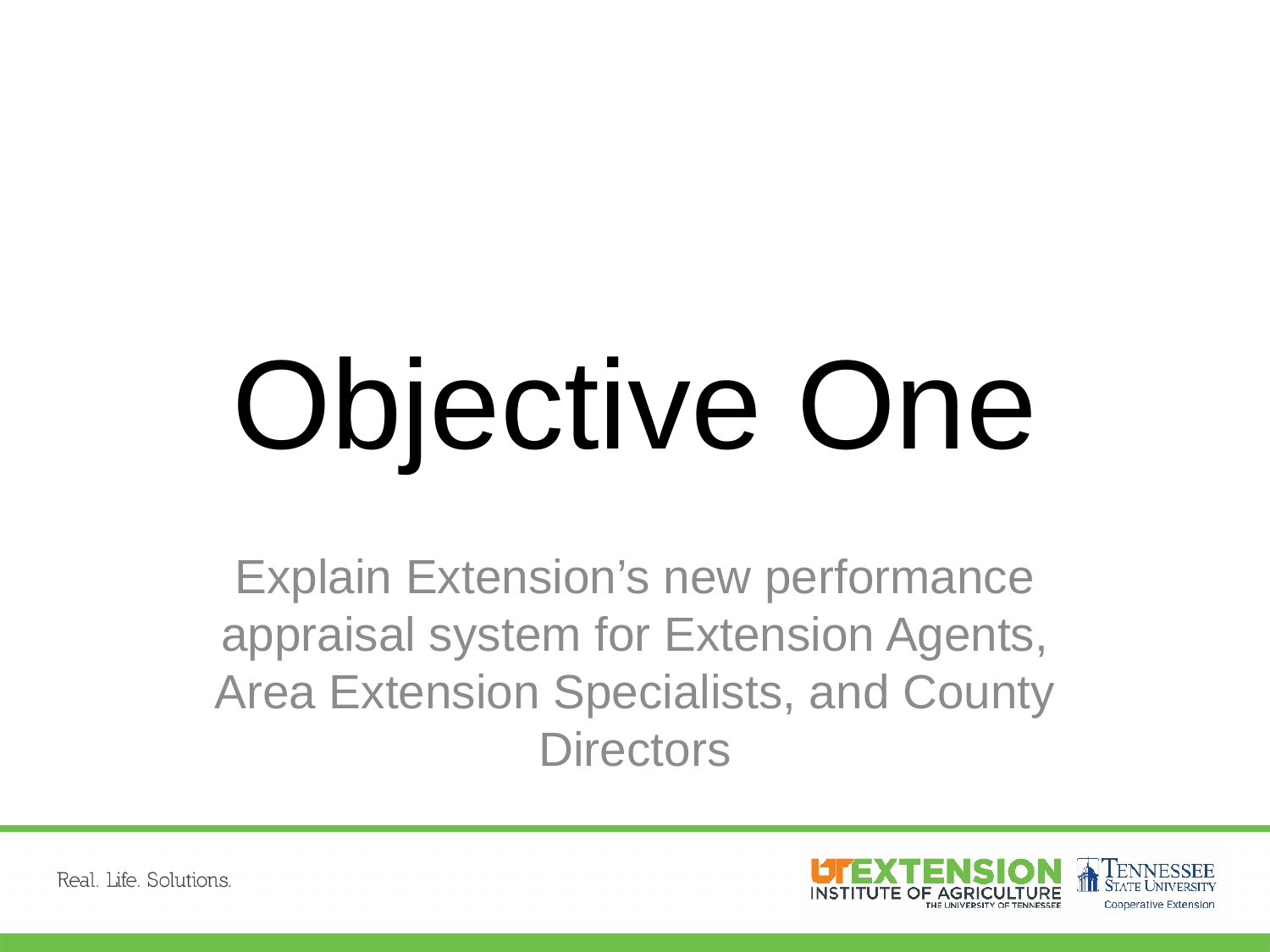

# Objective One
Explain Extension’s new performance appraisal system for Extension Agents, Area Extension Specialists, and County Directors